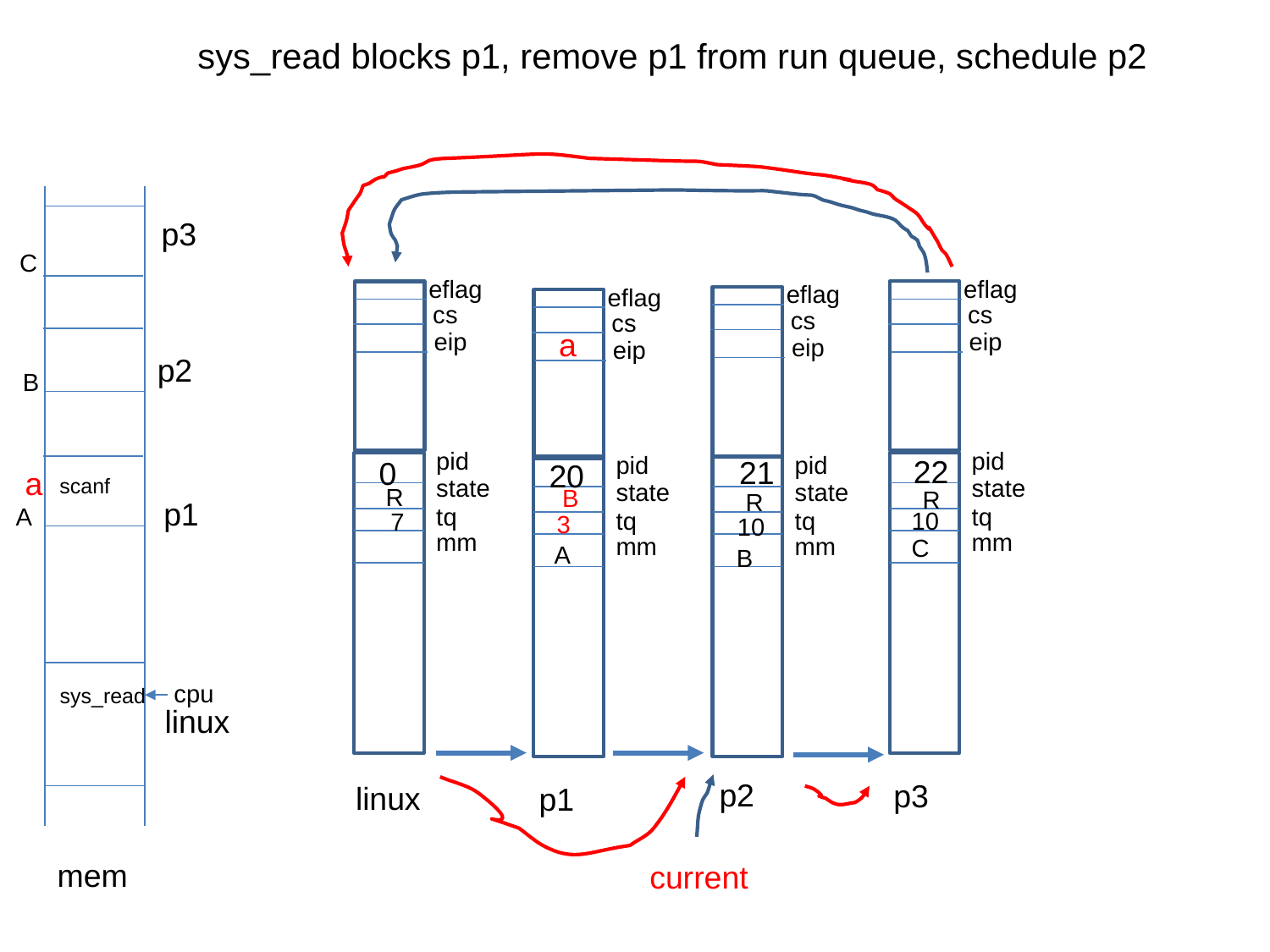

# sys_read blocks p1, remove p1 from run queue, schedule p2

p3
C
eflag
eflag
eflag
eflag

cs
cs
cs
cs
a
eip
eip
eip
eip
p2
B
pid
pid
pid
pid
22
21
0
20

a
state
state
scanf
state
state
R
B
R
R
p1
A
tq
tq
10
tq
tq
7
3
10
mm
mm
mm
mm
C
A
B
cpu
sys_read
linux
p2
p3
linux
p1

mem
current